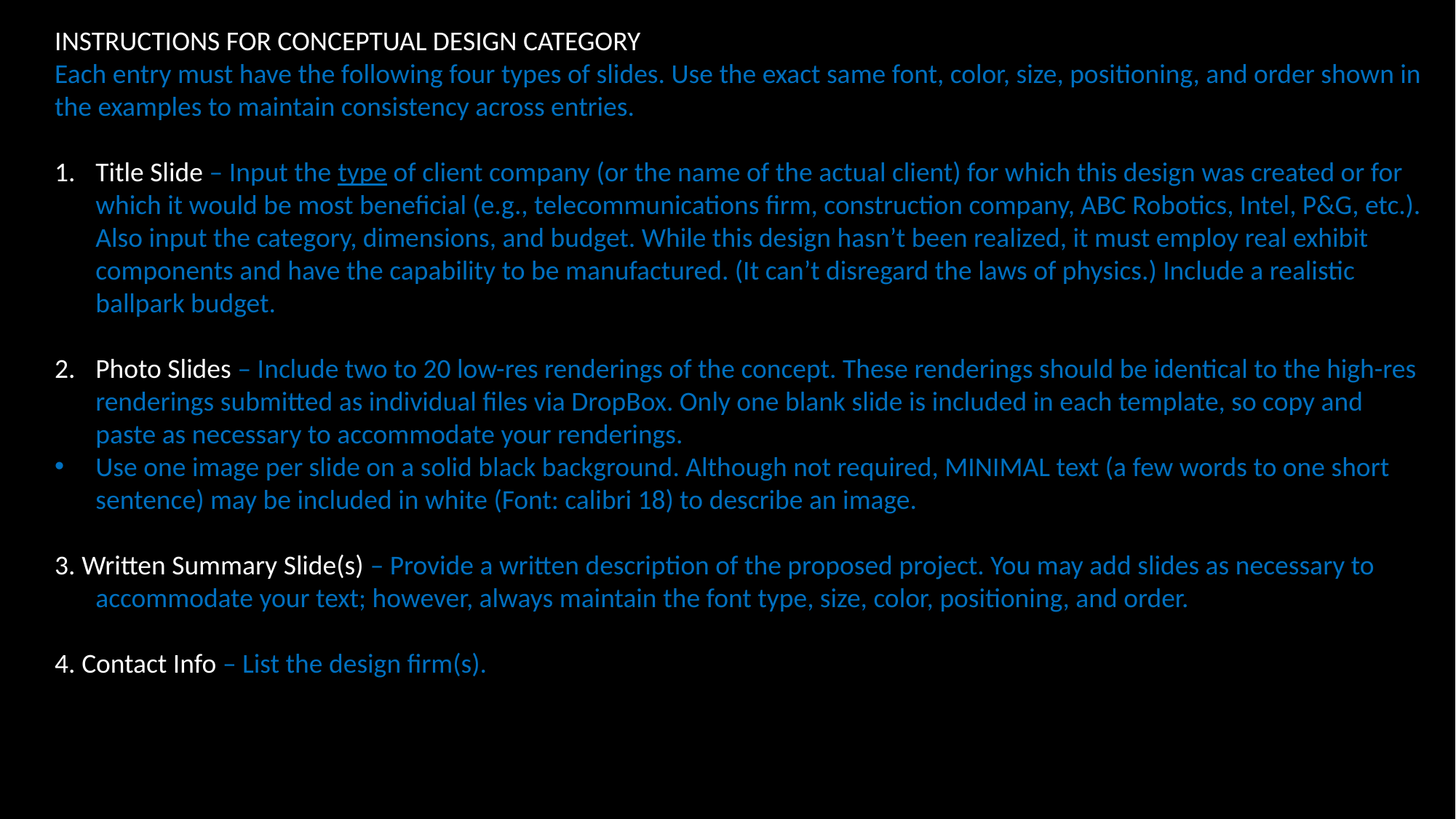

INSTRUCTIONS FOR CONCEPTUAL DESIGN CATEGORY
Each entry must have the following four types of slides. Use the exact same font, color, size, positioning, and order shown in the examples to maintain consistency across entries.

Title Slide – Input the type of client company (or the name of the actual client) for which this design was created or for which it would be most beneficial (e.g., telecommunications firm, construction company, ABC Robotics, Intel, P&G, etc.). Also input the category, dimensions, and budget. While this design hasn’t been realized, it must employ real exhibit components and have the capability to be manufactured. (It can’t disregard the laws of physics.) Include a realistic ballpark budget.

Photo Slides – Include two to 20 low-res renderings of the concept. These renderings should be identical to the high-res renderings submitted as individual files via DropBox. Only one blank slide is included in each template, so copy and paste as necessary to accommodate your renderings.
Use one image per slide on a solid black background. Although not required, MINIMAL text (a few words to one short sentence) may be included in white (Font: calibri 18) to describe an image.

3. Written Summary Slide(s) – Provide a written description of the proposed project. You may add slides as necessary to accommodate your text; however, always maintain the font type, size, color, positioning, and order.

4. Contact Info – List the design firm(s).